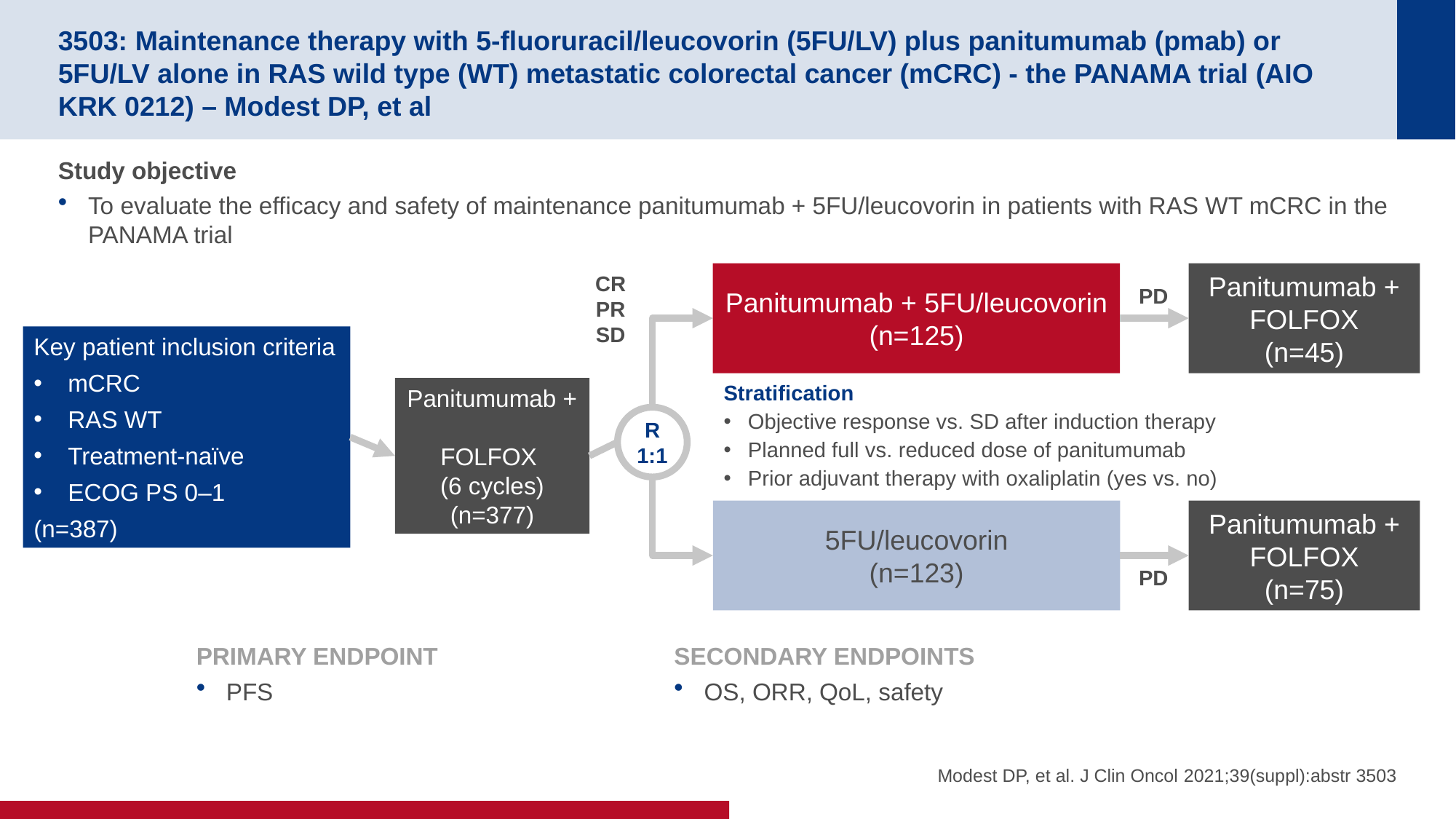

# 3503: Maintenance therapy with 5-fluoruracil/leucovorin (5FU/LV) plus panitumumab (pmab) or 5FU/LV alone in RAS wild type (WT) metastatic colorectal cancer (mCRC) - the PANAMA trial (AIO KRK 0212) – Modest DP, et al
Study objective
To evaluate the efficacy and safety of maintenance panitumumab + 5FU/leucovorin in patients with RAS WT mCRC in the PANAMA trial
Panitumumab + 5FU/leucovorin
(n=125)
Panitumumab + FOLFOX
(n=45)
CR
PR
SD
PD
Key patient inclusion criteria
mCRC
RAS WT
Treatment-naïve
ECOG PS 0–1
(n=387)
Stratification
Objective response vs. SD after induction therapy
Planned full vs. reduced dose of panitumumab
Prior adjuvant therapy with oxaliplatin (yes vs. no)
Panitumumab +
FOLFOX
(6 cycles)
(n=377)
R
1:1
5FU/leucovorin
(n=123)
Panitumumab + FOLFOX
(n=75)
PD
PRIMARY ENDPOINT
PFS

SECONDARY ENDPOINTS
OS, ORR, QoL, safety
Modest DP, et al. J Clin Oncol 2021;39(suppl):abstr 3503